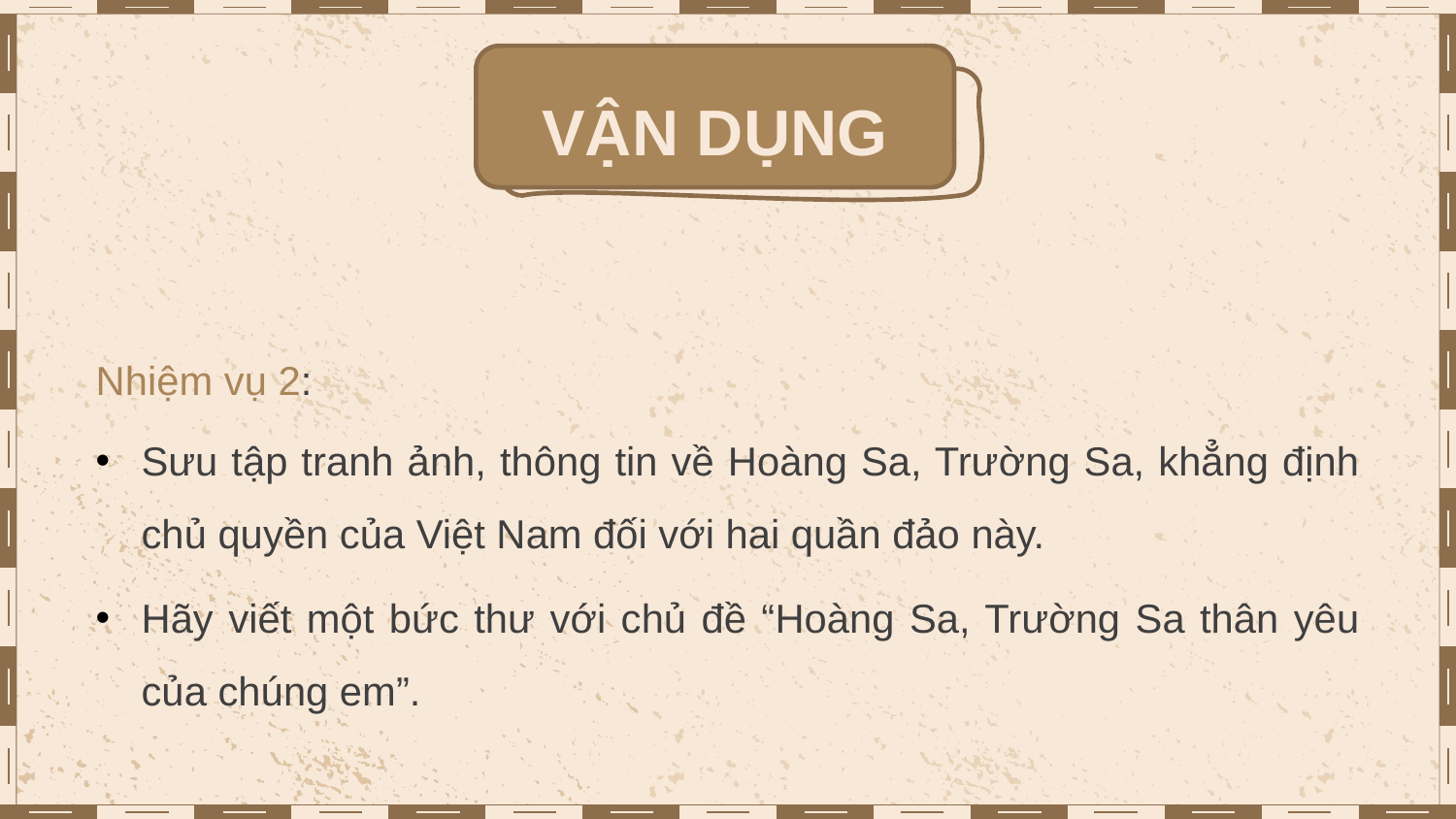

VẬN DỤNG

Nhiệm vụ 2:
Sưu tập tranh ảnh, thông tin về Hoàng Sa, Trường Sa, khẳng định chủ quyền của Việt Nam đối với hai quần đảo này.
Hãy viết một bức thư với chủ đề “Hoàng Sa, Trường Sa thân yêu của chúng em”.